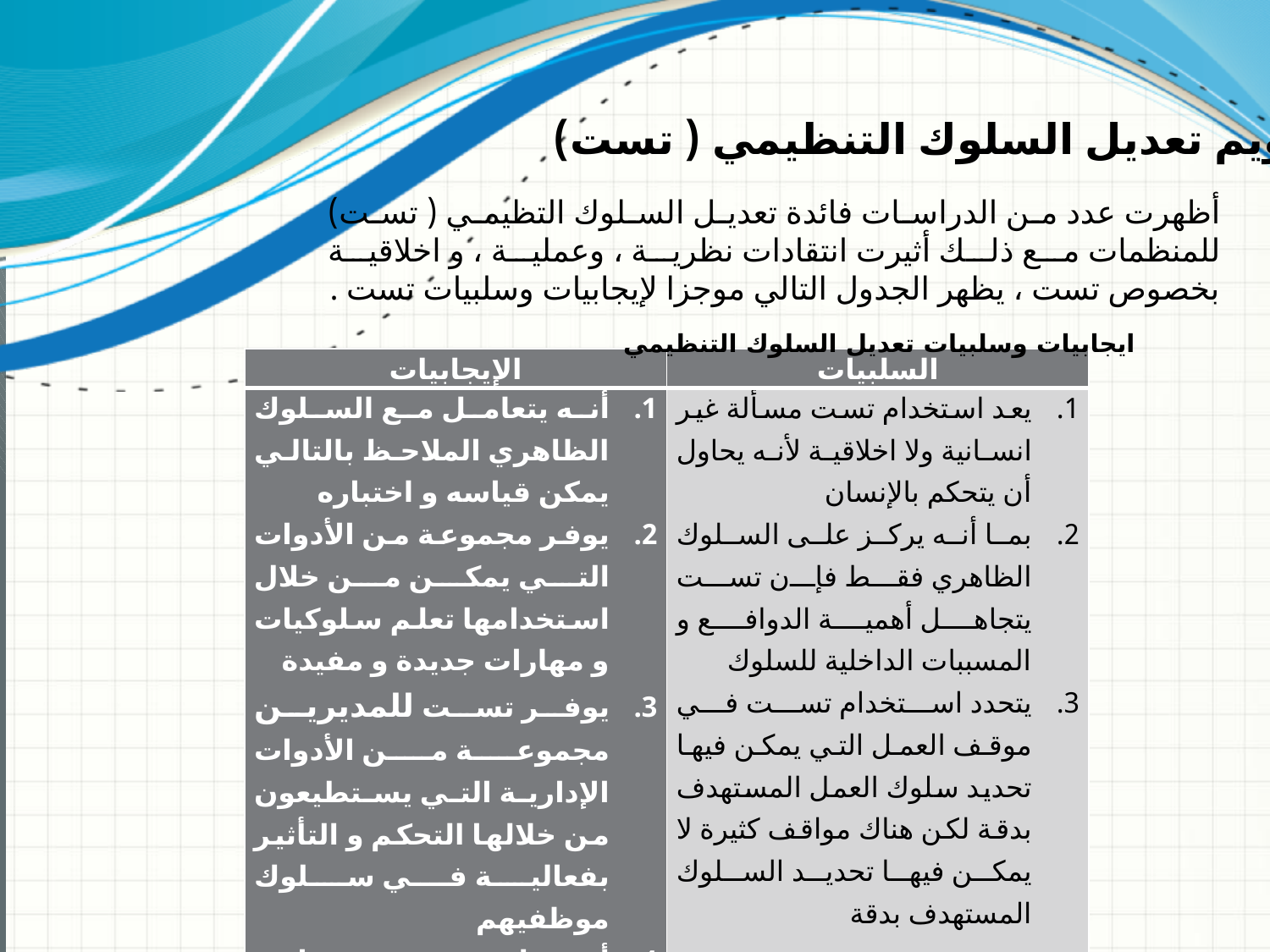

تقويم تعديل السلوك التنظيمي ( تست)
أظهرت عدد من الدراسات فائدة تعديل السلوك التظيمي ( تست) للمنظمات مع ذلك أثيرت انتقادات نظرية ، وعملية ، و اخلاقية بخصوص تست ، يظهر الجدول التالي موجزا لإيجابيات وسلبيات تست .
ايجابيات وسلبيات تعديل السلوك التنظيمي

| الإيجابيات | السلبيات |
| --- | --- |
| أنه يتعامل مع السلوك الظاهري الملاحظ بالتالي يمكن قياسه و اختباره يوفر مجموعة من الأدوات التي يمكن من خلال استخدامها تعلم سلوكيات و مهارات جديدة و مفيدة يوفر تست للمديرين مجموعة من الأدوات الإدارية التي يستطيعون من خلالها التحكم و التأثير بفعالية في سلوك موظفيهم أن مبادئ تست بسيطة و يسهل فهمها و بالتالي استخدامها بفعالية من قبل المديرين | يعد استخدام تست مسألة غير انسانية ولا اخلاقية لأنه يحاول أن يتحكم بالإنسان بما أنه يركز على السلوك الظاهري فقط فإن تست يتجاهل أهمية الدوافع و المسببات الداخلية للسلوك يتحدد استخدام تست في موقف العمل التي يمكن فيها تحديد سلوك العمل المستهدف بدقة لكن هناك مواقف كثيرة لا يمكن فيها تحديد السلوك المستهدف بدقة |